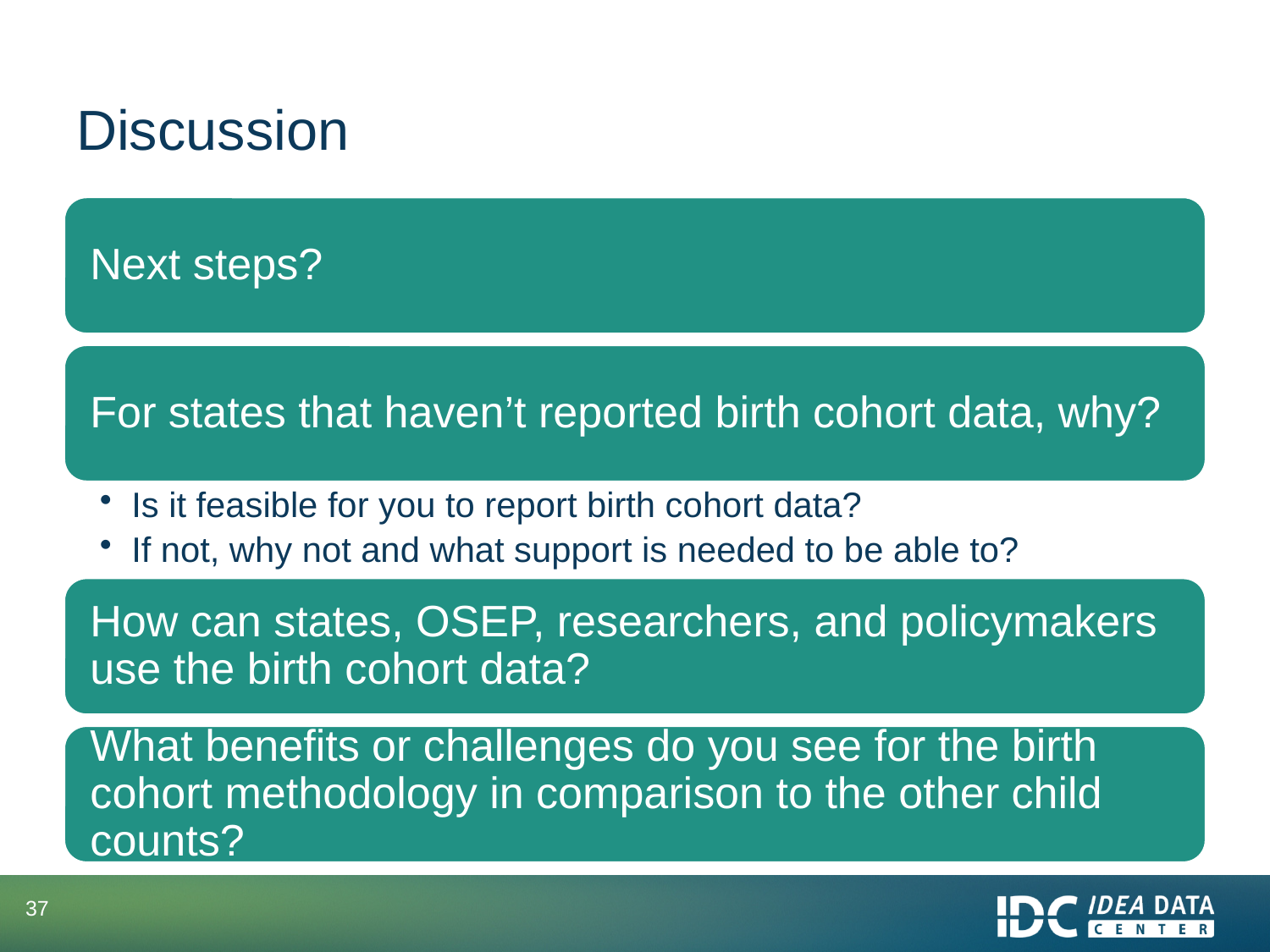

# Discussion
Next steps?
For states that haven’t reported birth cohort data, why?
Is it feasible for you to report birth cohort data?
If not, why not and what support is needed to be able to?
How can states, OSEP, researchers, and policymakers use the birth cohort data?
What benefits or challenges do you see for the birth cohort methodology in comparison to the other child counts?
37